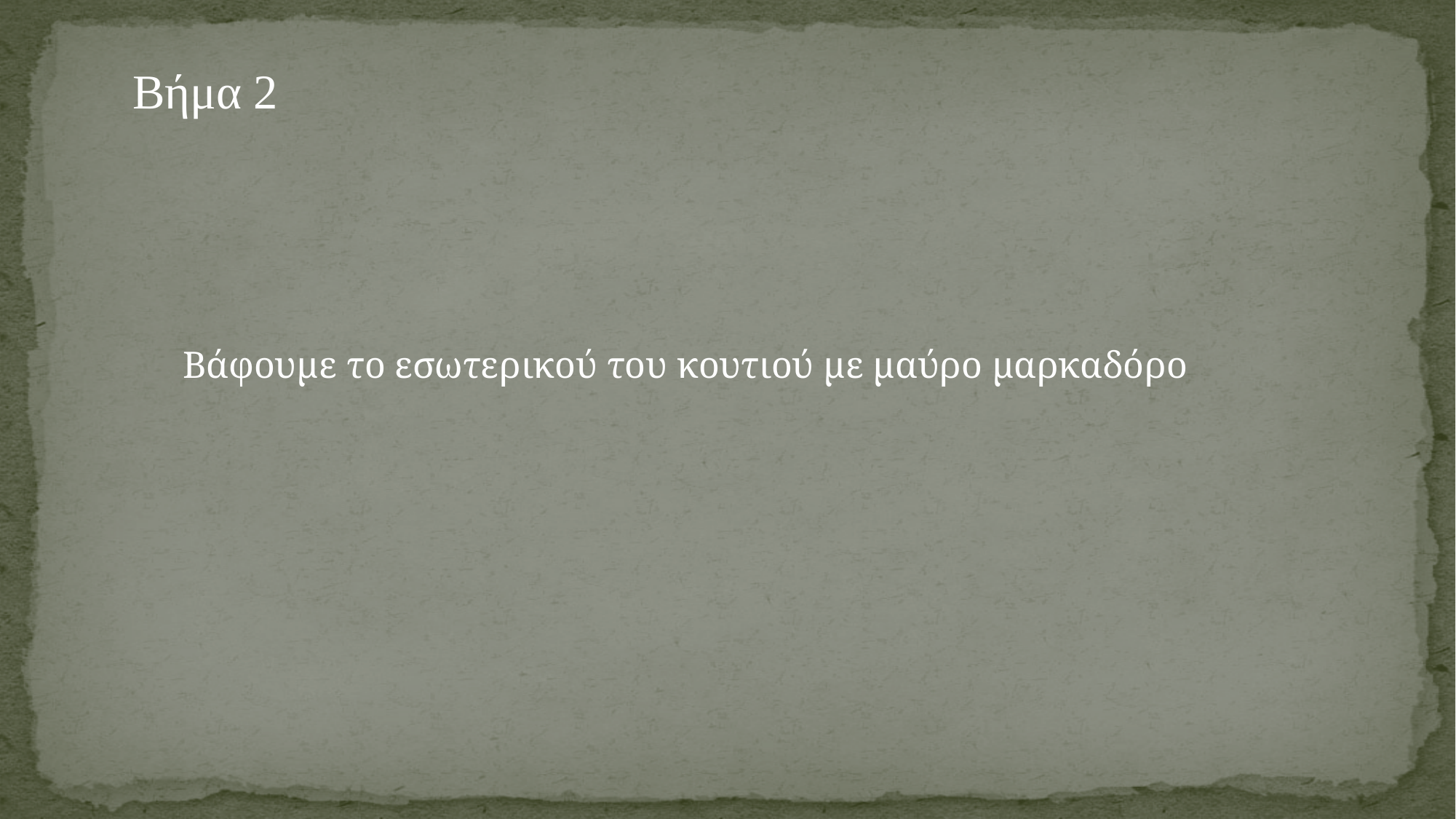

Βήμα 2
Βάφουμε το εσωτερικού του κουτιού με μαύρο μαρκαδόρο